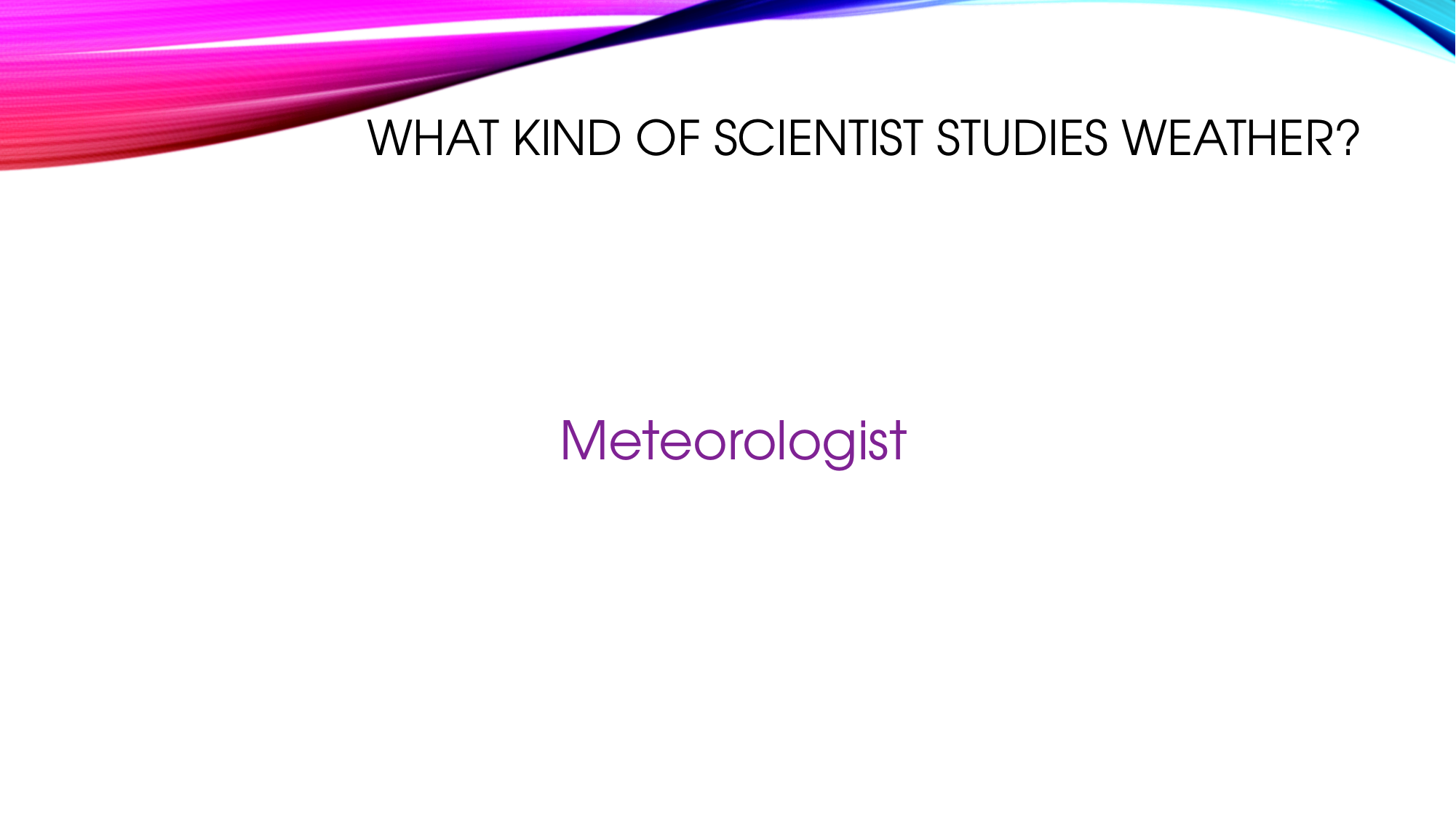

# What kind of scientist studies weather?
Meteorologist